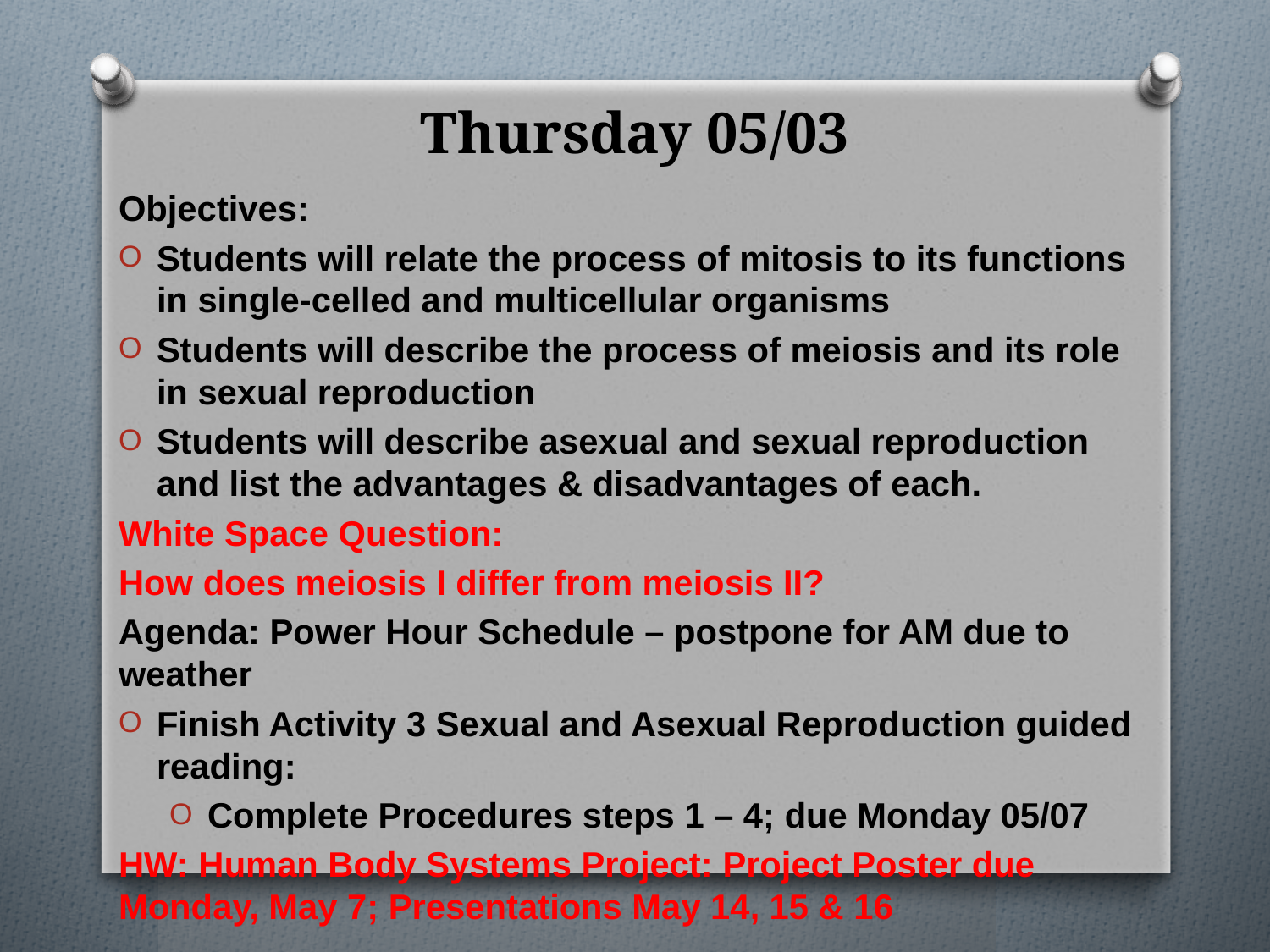

# Thursday 05/03
Objectives:
Students will relate the process of mitosis to its functions in single-celled and multicellular organisms
Students will describe the process of meiosis and its role in sexual reproduction
Students will describe asexual and sexual reproduction and list the advantages & disadvantages of each.
White Space Question:
How does meiosis I differ from meiosis II?
Agenda: Power Hour Schedule – postpone for AM due to weather
Finish Activity 3 Sexual and Asexual Reproduction guided reading:
Complete Procedures steps 1 – 4; due Monday 05/07
HW: Human Body Systems Project: Project Poster due Monday, May 7; Presentations May 14, 15 & 16